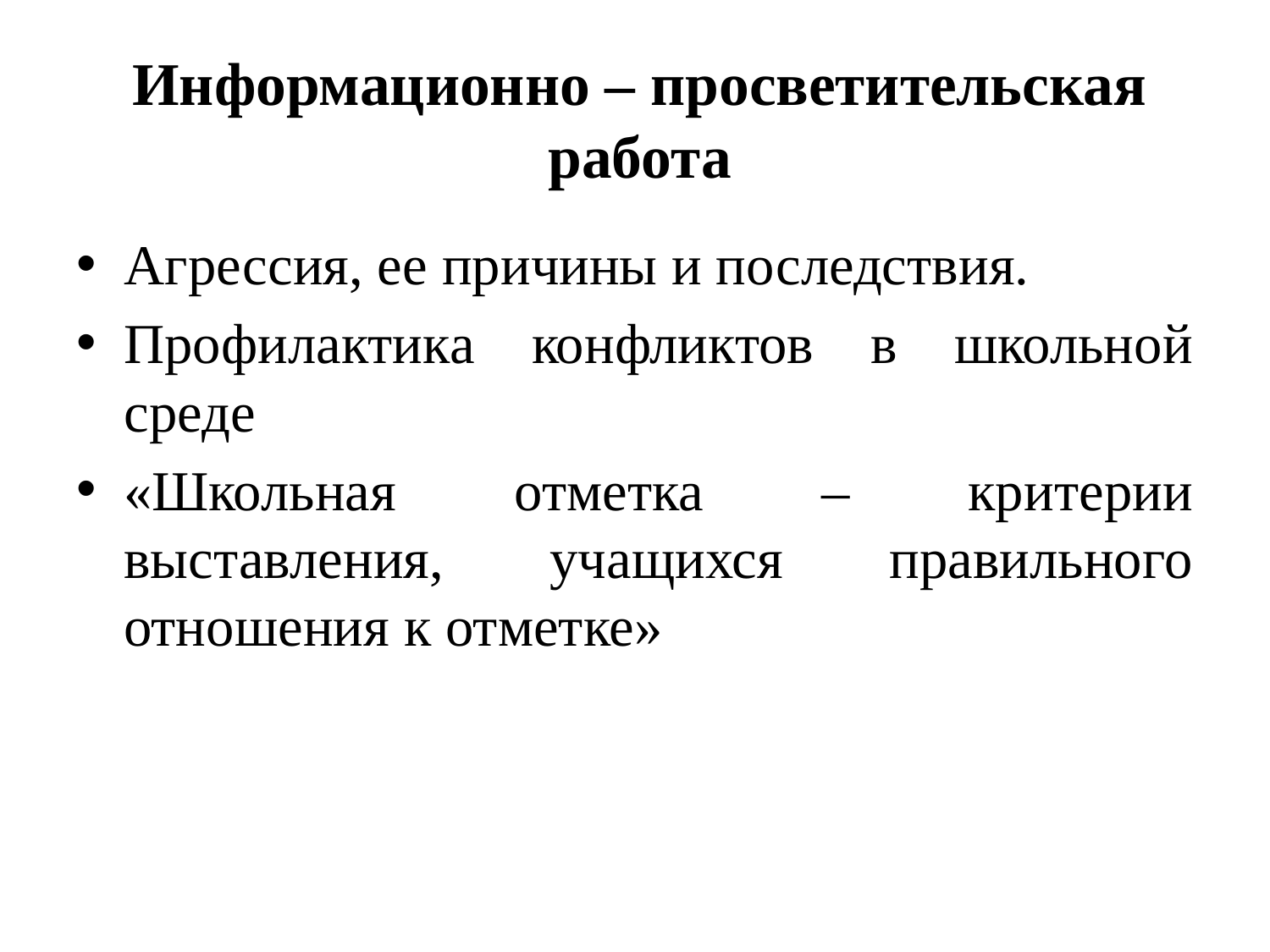

# Информационно – просветительская работа
Агрессия, ее причины и последствия.
Профилактика конфликтов в школьной среде
«Школьная отметка – критерии выставления, учащихся правильного отношения к отметке»